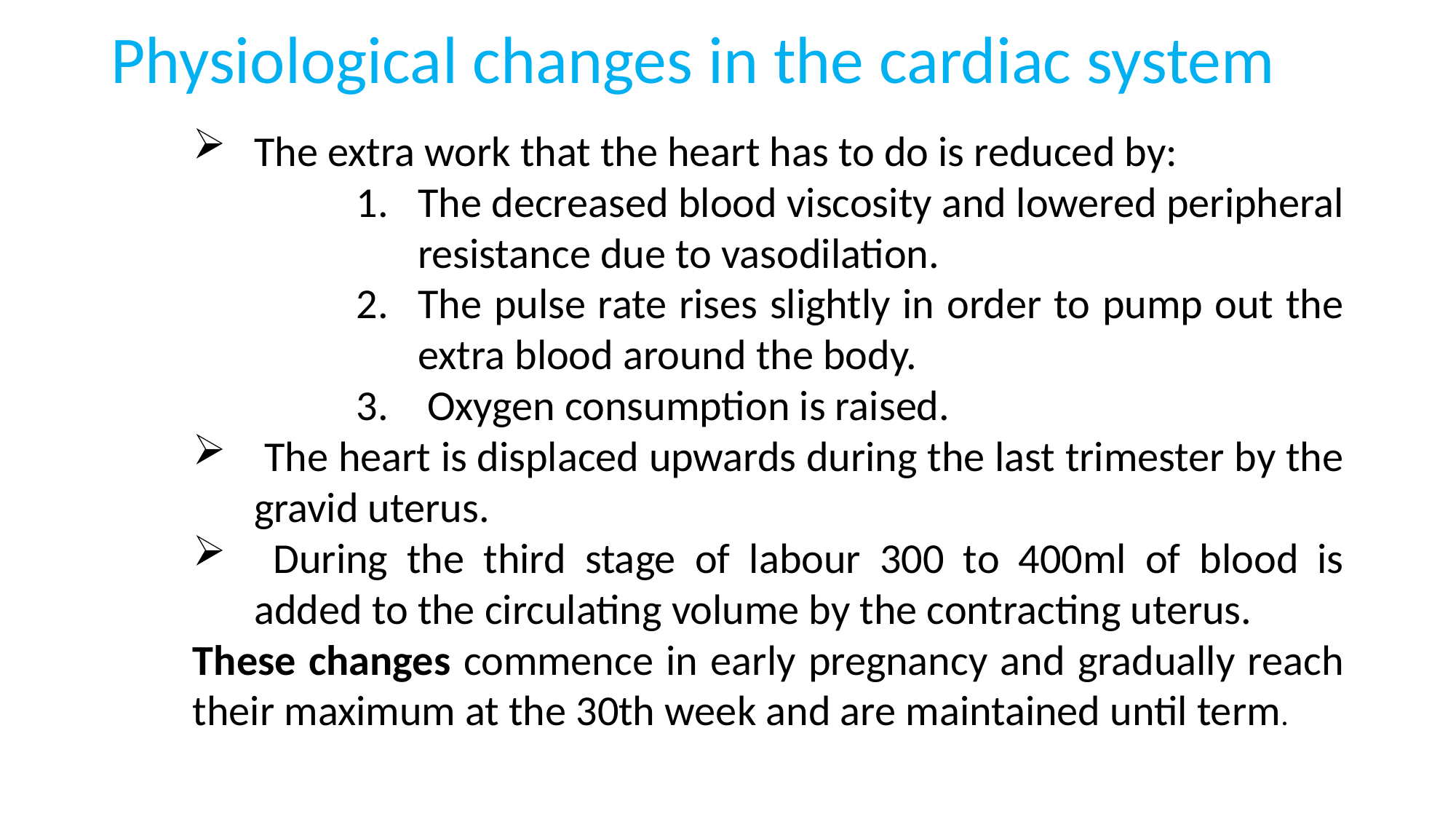

# Physiological changes in the cardiac system
The extra work that the heart has to do is reduced by:
The decreased blood viscosity and lowered peripheral resistance due to vasodilation.
The pulse rate rises slightly in order to pump out the extra blood around the body.
 Oxygen consumption is raised.
 The heart is displaced upwards during the last trimester by the gravid uterus.
 During the third stage of labour 300 to 400ml of blood is added to the circulating volume by the contracting uterus.
These changes commence in early pregnancy and gradually reach their maximum at the 30th week and are maintained until term.

315